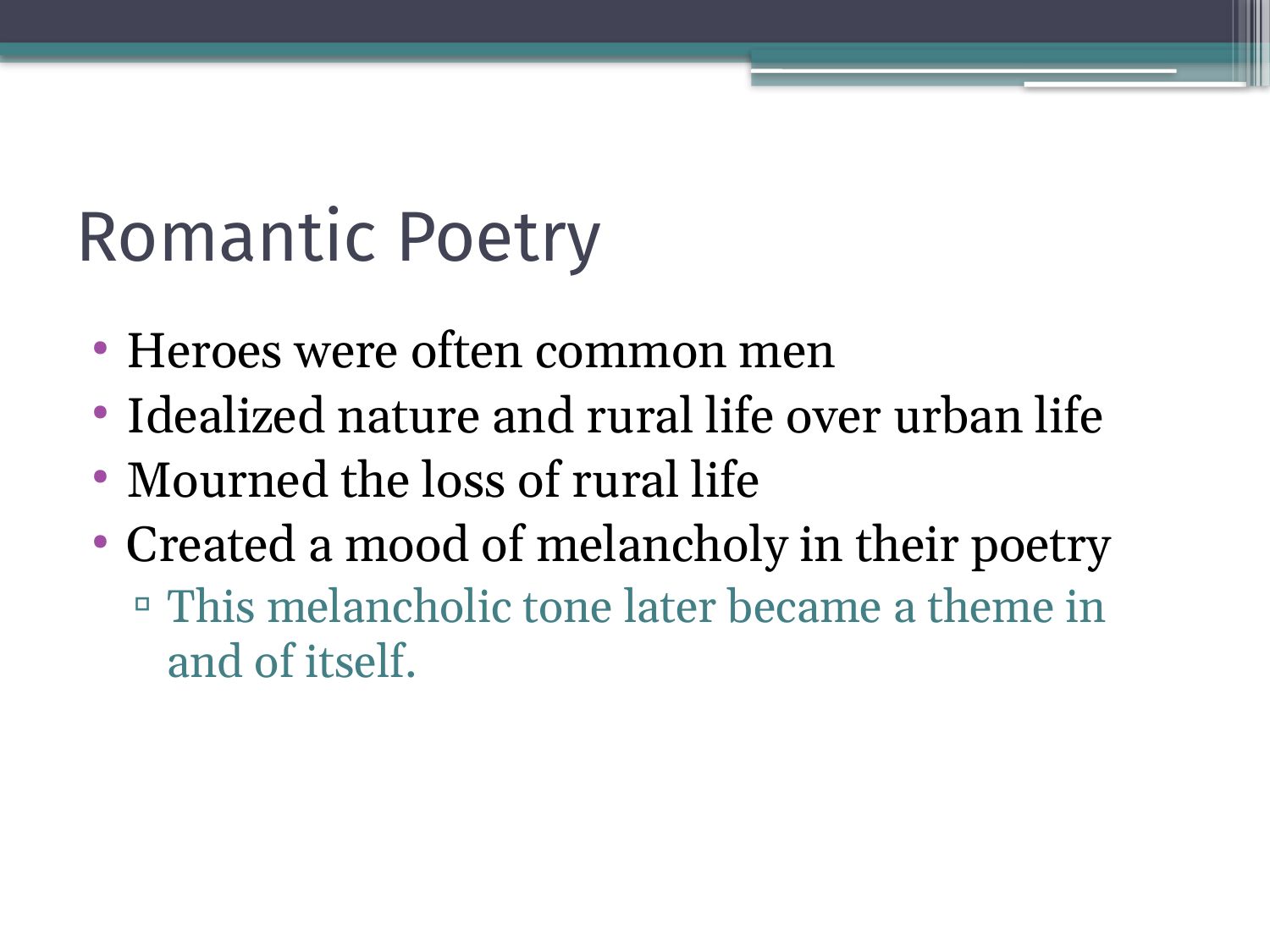

# Romantic Poetry
Heroes were often common men
Idealized nature and rural life over urban life
Mourned the loss of rural life
Created a mood of melancholy in their poetry
This melancholic tone later became a theme in and of itself.